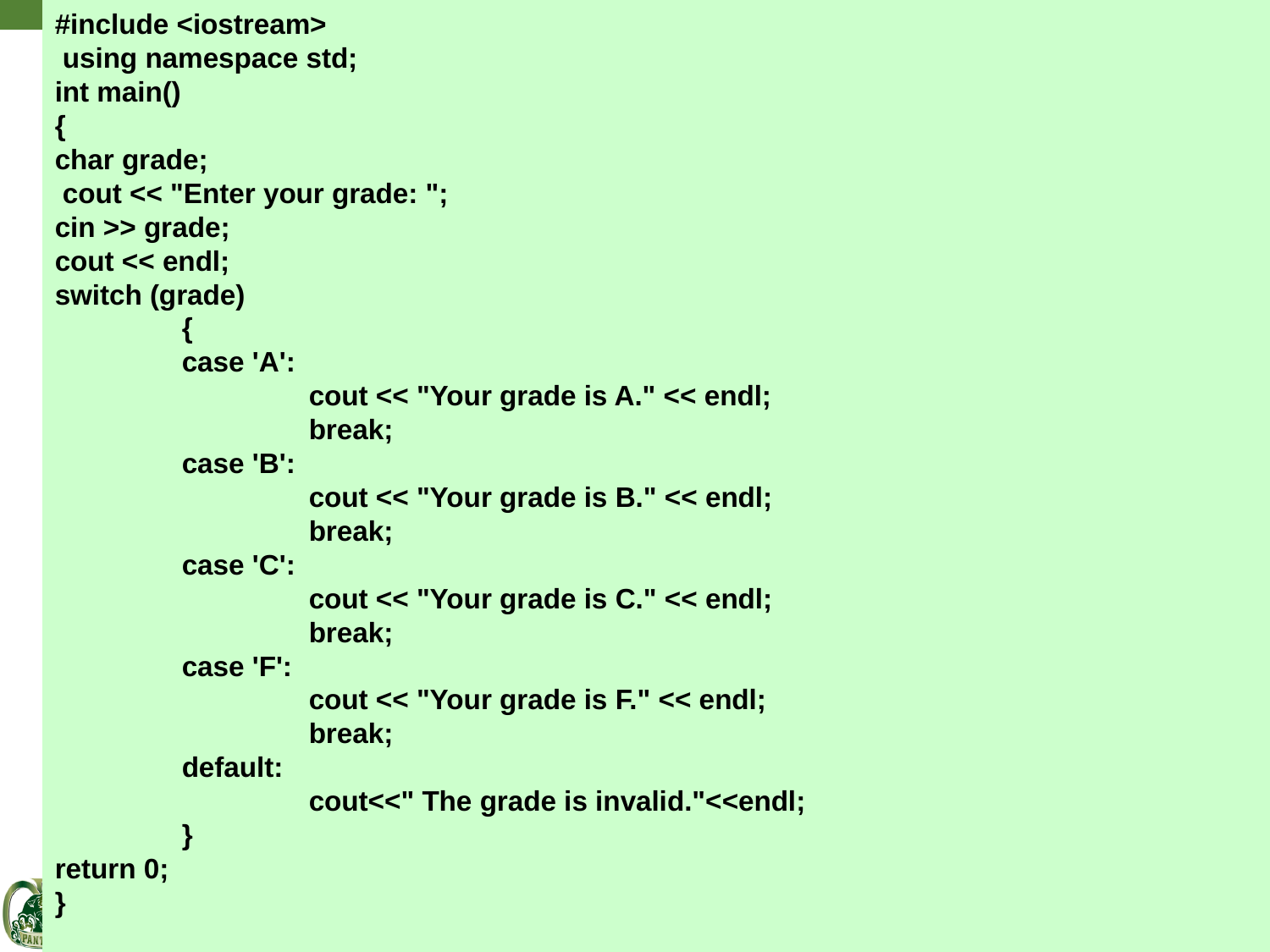

#include <iostream>
 using namespace std;
int main()
{
char grade;
 cout << "Enter your grade: ";
cin >> grade;
cout << endl;
switch (grade)
	{
	case 'A':
		cout << "Your grade is A." << endl;
		break;
	case 'B':
		cout << "Your grade is B." << endl;
		break;
	case 'C':
  		cout << "Your grade is C." << endl;
		break;
	case 'F':
		cout << "Your grade is F." << endl;
		break;
	default:
		cout<<" The grade is invalid."<<endl;
	}
return 0;
}

#